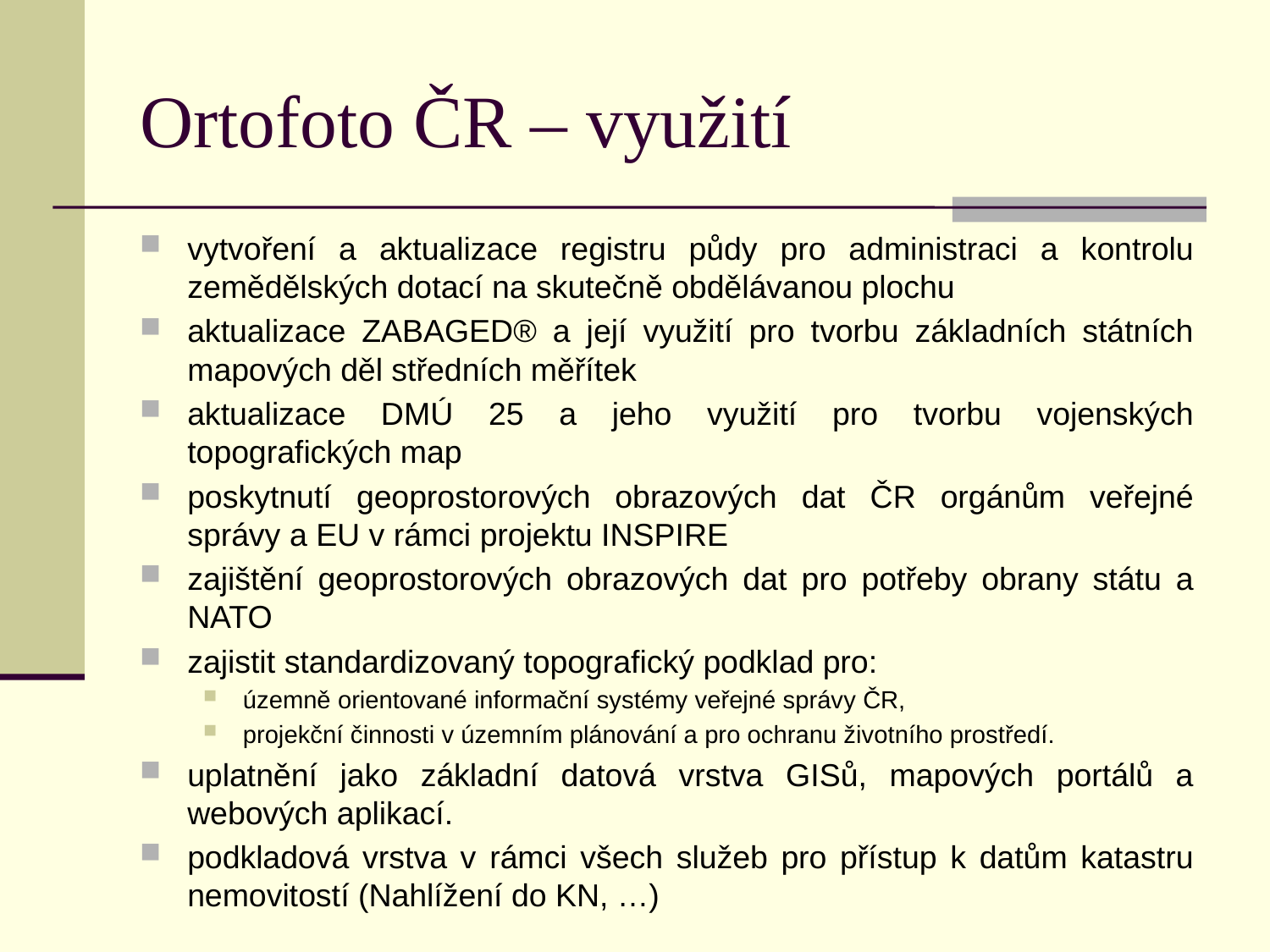

# Ortofoto ČR – využití
vytvoření a aktualizace registru půdy pro administraci a kontrolu zemědělských dotací na skutečně obdělávanou plochu
aktualizace ZABAGED® a její využití pro tvorbu základních státních mapových děl středních měřítek
aktualizace DMÚ 25 a jeho využití pro tvorbu vojenských topografických map
poskytnutí geoprostorových obrazových dat ČR orgánům veřejné správy a EU v rámci projektu INSPIRE
zajištění geoprostorových obrazových dat pro potřeby obrany státu a NATO
zajistit standardizovaný topografický podklad pro:
územně orientované informační systémy veřejné správy ČR,
projekční činnosti v územním plánování a pro ochranu životního prostředí.
uplatnění jako základní datová vrstva GISů, mapových portálů a webových aplikací.
podkladová vrstva v rámci všech služeb pro přístup k datům katastru nemovitostí (Nahlížení do KN, …)